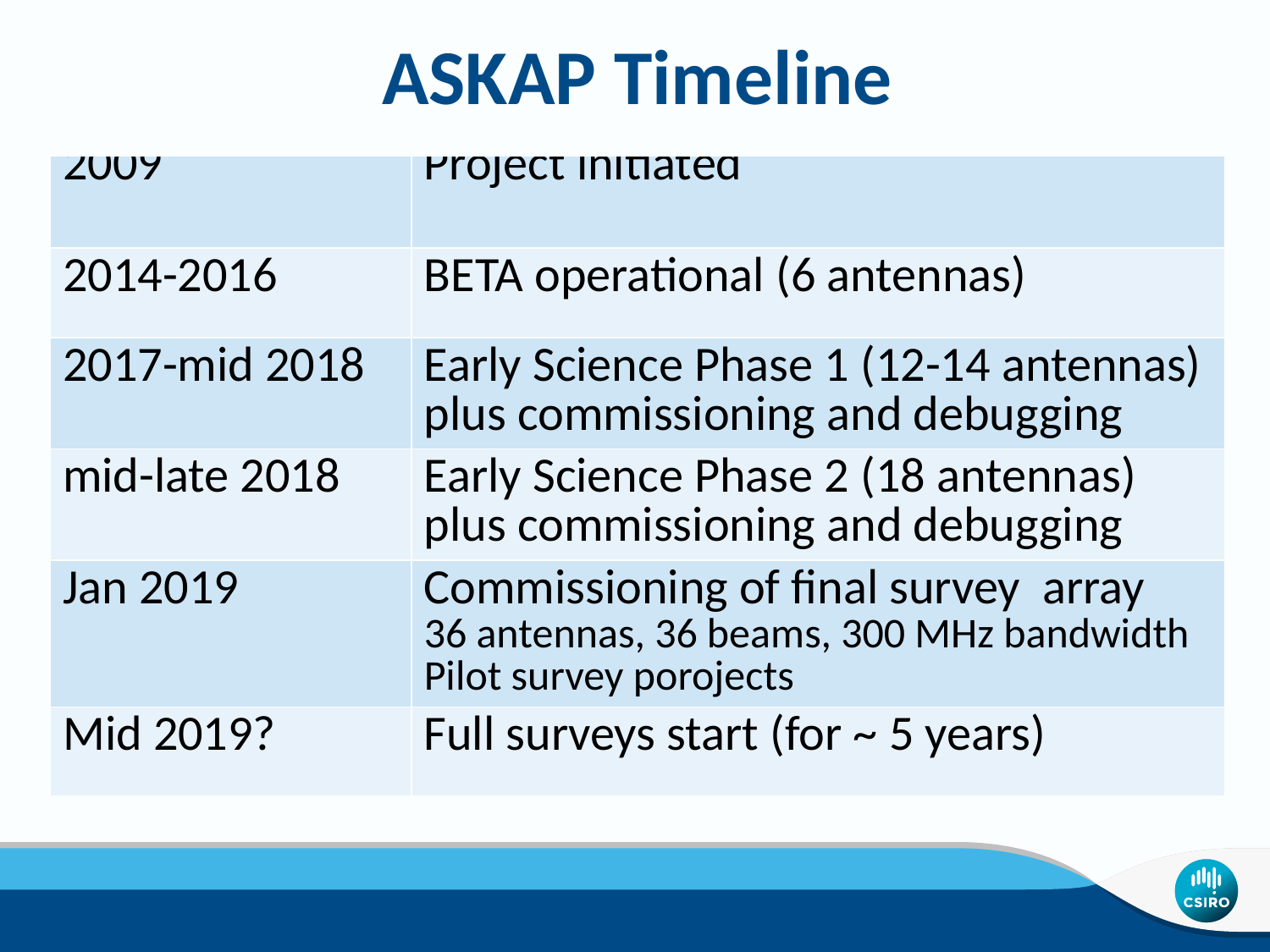

# ASKAP Timeline
|  |  |
| --- | --- |
| 2009 | Project initiated |
| 2014-2016 | BETA operational (6 antennas) |
| 2017-mid 2018 | Early Science Phase 1 (12-14 antennas) plus commissioning and debugging |
| mid-late 2018 | Early Science Phase 2 (18 antennas) plus commissioning and debugging |
| Jan 2019 | Commissioning of final survey array 36 antennas, 36 beams, 300 MHz bandwidth Pilot survey porojects |
| Mid 2019? | Full surveys start (for ~ 5 years) |